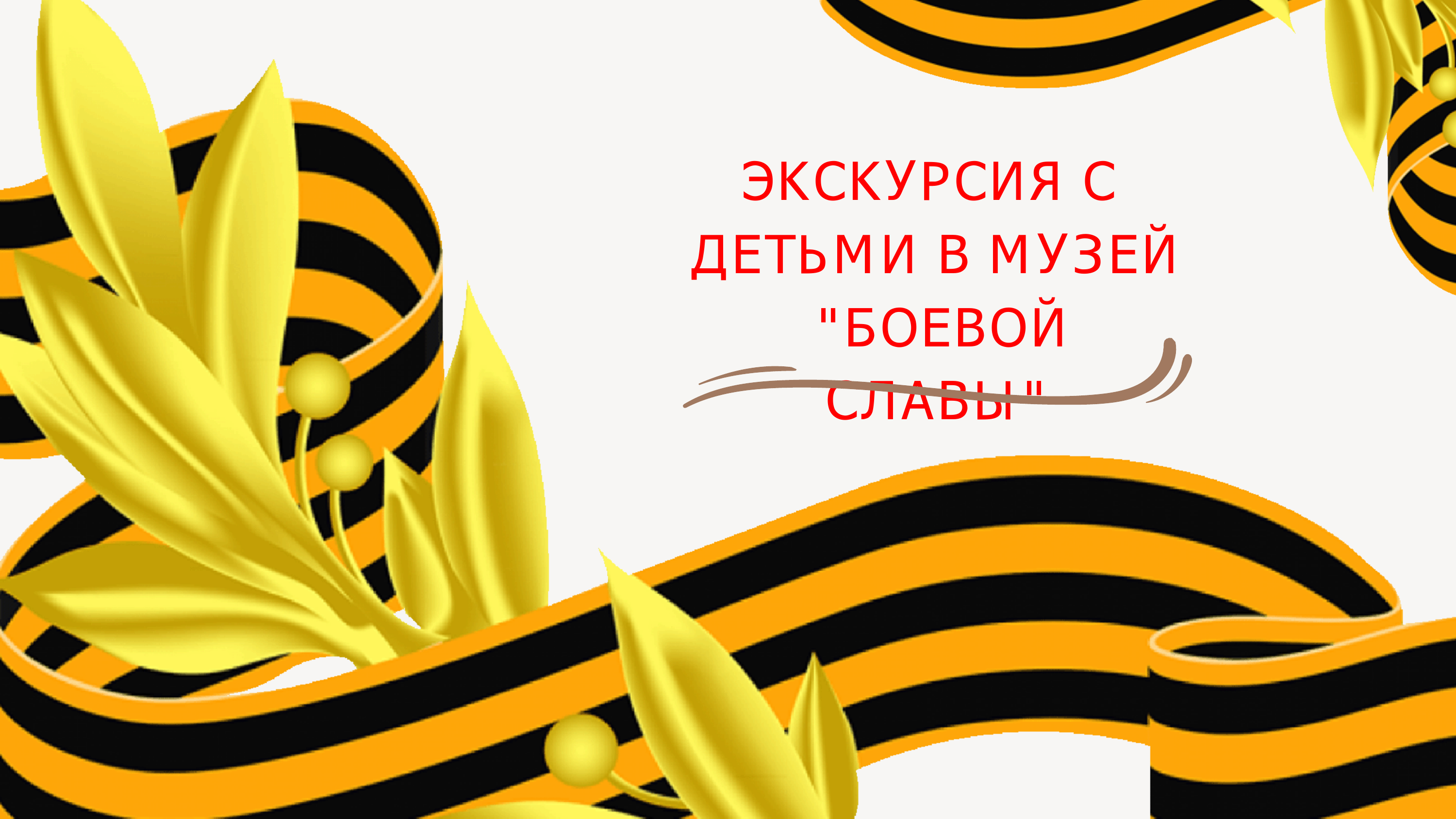

# ЭКСКУРСИЯ С  ДЕТЬМИ В МУЗЕЙ  "БОЕВОЙ СЛАВЫ"